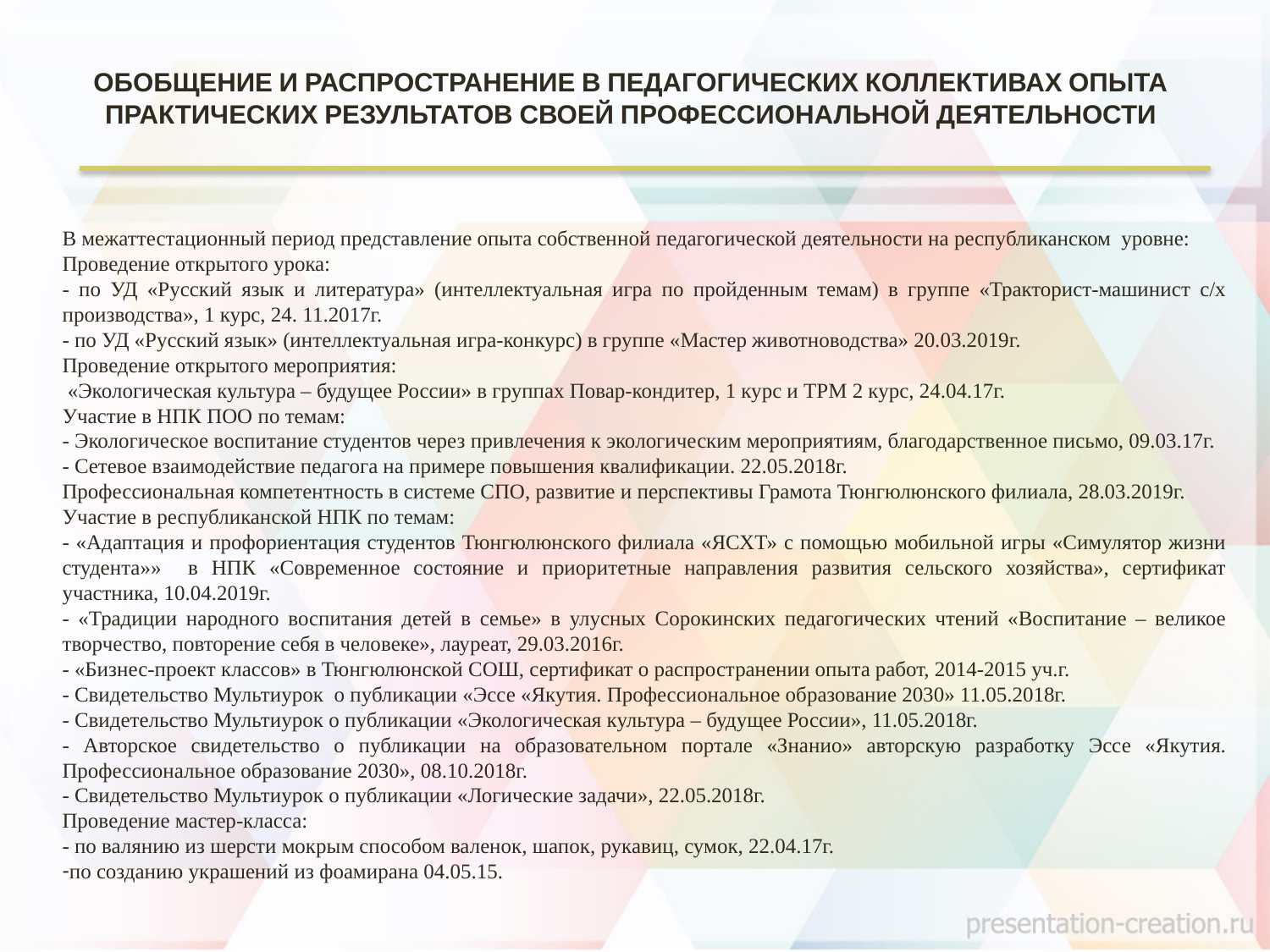

# ОБОБЩЕНИЕ И РАСПРОСТРАНЕНИЕ В ПЕДАГОГИЧЕСКИХ КОЛЛЕКТИВАХ ОПЫТА ПРАКТИЧЕСКИХ РЕЗУЛЬТАТОВ СВОЕЙ ПРОФЕССИОНАЛЬНОЙ ДЕЯТЕЛЬНОСТИ
В межаттестационный период представление опыта собственной педагогической деятельности на республиканском  уровне:
Проведение открытого урока:
- по УД «Русский язык и литература» (интеллектуальная игра по пройденным темам) в группе «Тракторист-машинист с/х производства», 1 курс, 24. 11.2017г.
- по УД «Русский язык» (интеллектуальная игра-конкурс) в группе «Мастер животноводства» 20.03.2019г.
Проведение открытого мероприятия:
 «Экологическая культура – будущее России» в группах Повар-кондитер, 1 курс и ТРМ 2 курс, 24.04.17г.
Участие в НПК ПОО по темам:
- Экологическое воспитание студентов через привлечения к экологическим мероприятиям, благодарственное письмо, 09.03.17г.
- Сетевое взаимодействие педагога на примере повышения квалификации. 22.05.2018г.
Профессиональная компетентность в системе СПО, развитие и перспективы Грамота Тюнгюлюнского филиала, 28.03.2019г.
Участие в республиканской НПК по темам:
- «Адаптация и профориентация студентов Тюнгюлюнского филиала «ЯСХТ» с помощью мобильной игры «Симулятор жизни студента»»  в НПК «Современное состояние и приоритетные направления развития сельского хозяйства», сертификат участника, 10.04.2019г.
- «Традиции народного воспитания детей в семье» в улусных Cорокинских педагогических чтений «Воспитание – великое творчество, повторение себя в человеке», лауреат, 29.03.2016г.
- «Бизнес-проект классов» в Тюнгюлюнской СОШ, сертификат о распространении опыта работ, 2014-2015 уч.г.
- Свидетельство Мультиурок  о публикации «Эссе «Якутия. Профессиональное образование 2030» 11.05.2018г.
- Свидетельство Мультиурок о публикации «Экологическая культура – будущее России», 11.05.2018г.
- Авторское свидетельство о публикации на образовательном портале «Знанио» авторскую разработку Эссе «Якутия. Профессиональное образование 2030», 08.10.2018г.
- Свидетельство Мультиурок о публикации «Логические задачи», 22.05.2018г.
Проведение мастер-класса:
- по валянию из шерсти мокрым способом валенок, шапок, рукавиц, сумок, 22.04.17г.
по созданию украшений из фоамирана 04.05.15.